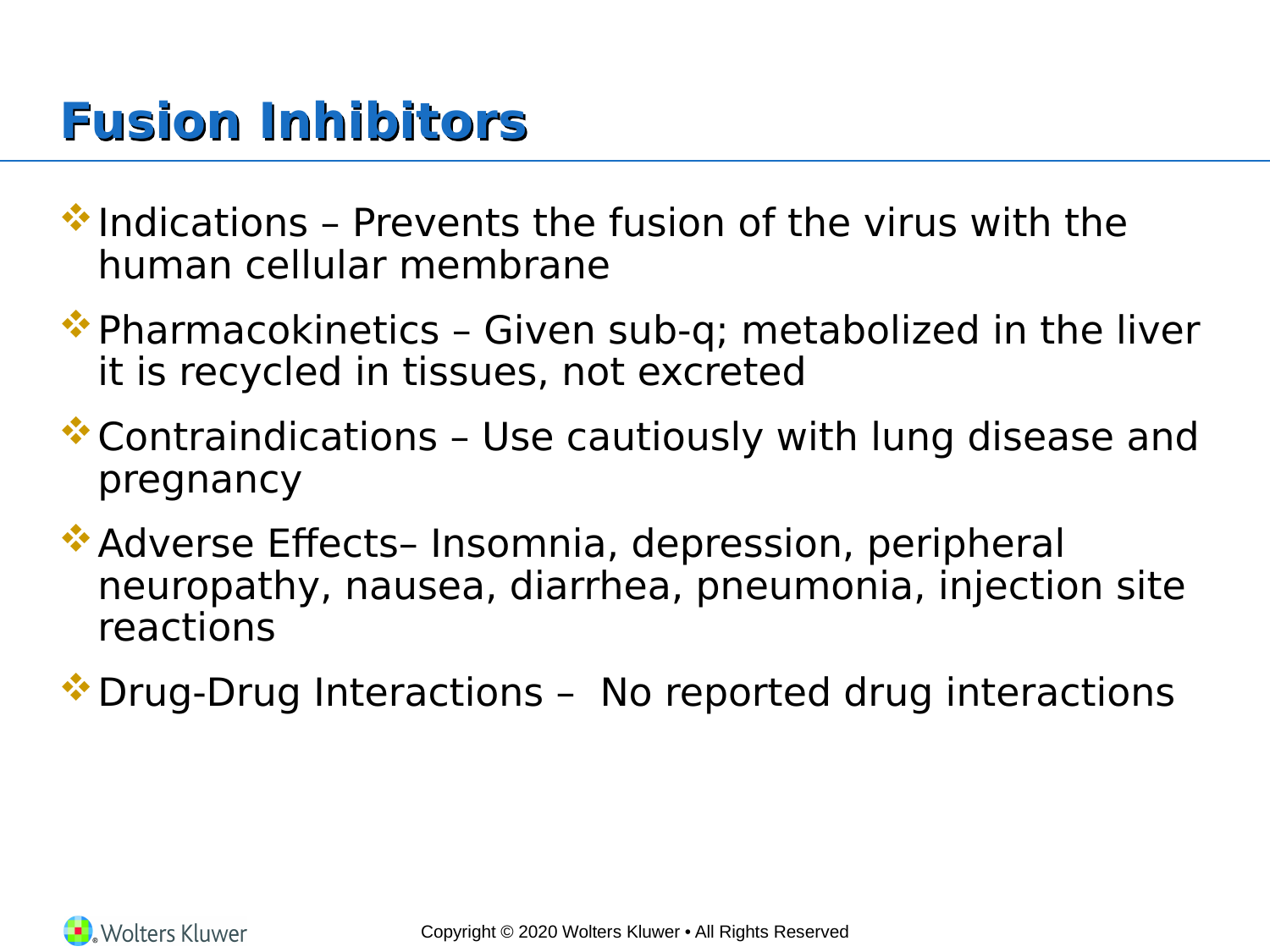

# Fusion Inhibitors
Indications – Prevents the fusion of the virus with the human cellular membrane
Pharmacokinetics – Given sub-q; metabolized in the liver it is recycled in tissues, not excreted
Contraindications – Use cautiously with lung disease and pregnancy
Adverse Effects– Insomnia, depression, peripheral neuropathy, nausea, diarrhea, pneumonia, injection site reactions
Drug-Drug Interactions –  No reported drug interactions